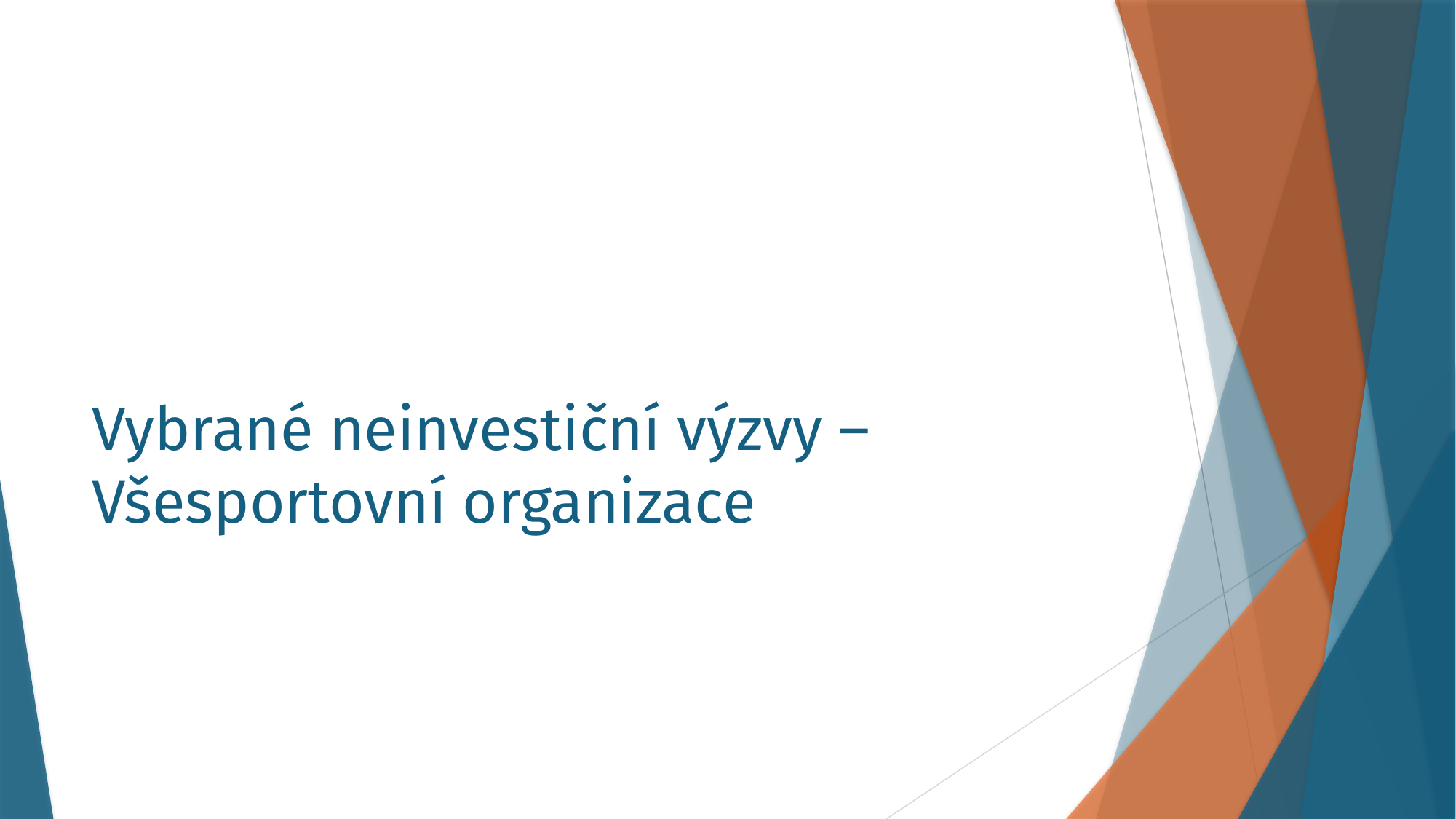

# Vybrané neinvestiční výzvy – Všesportovní organizace